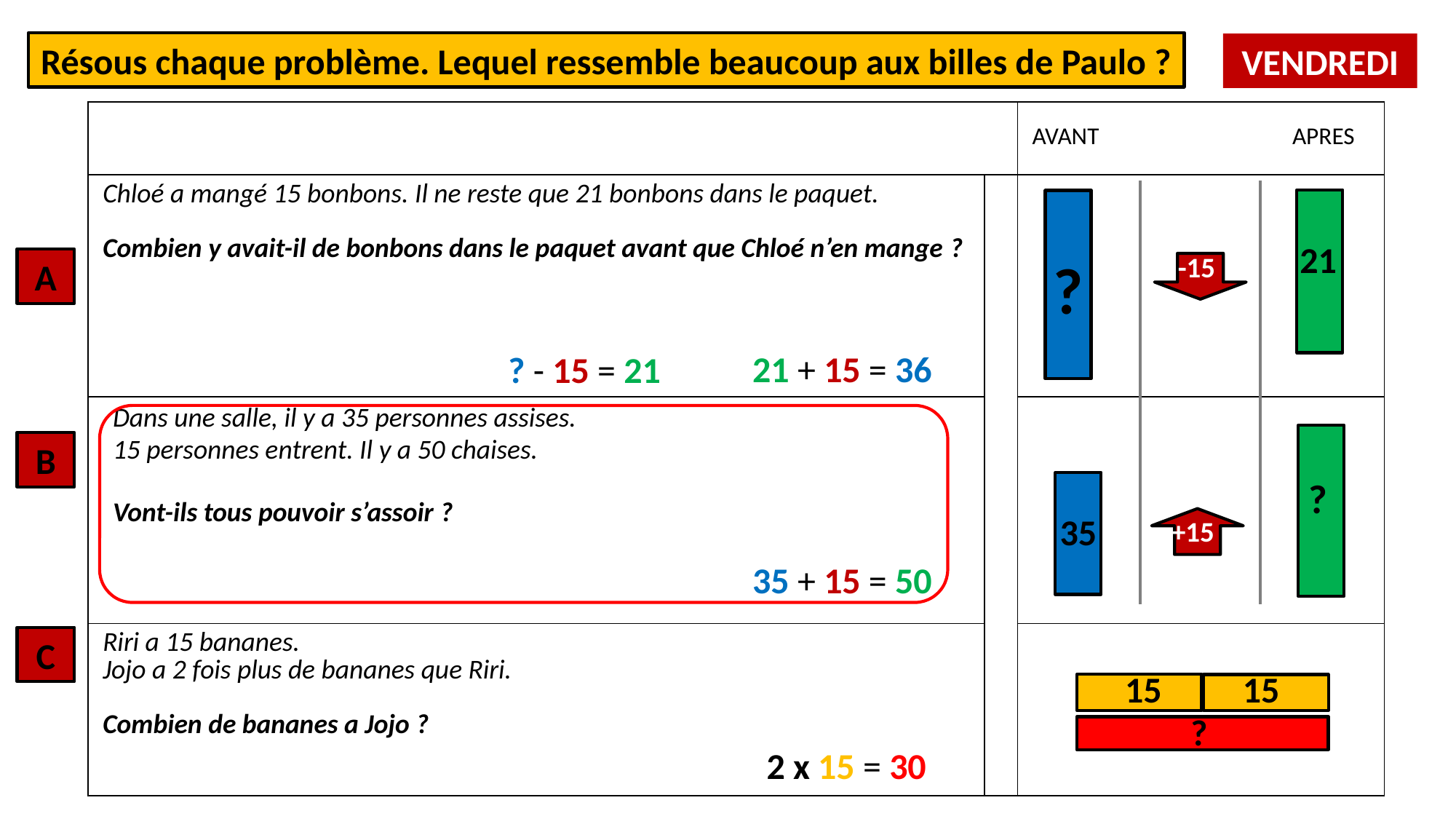

Résous chaque problème. Lequel ressemble beaucoup aux billes de Paulo ?
VENDREDI
|  |  |  |
| --- | --- | --- |
| Chloé a mangé 15 bonbons. Il ne reste que 21 bonbons dans le paquet. Combien y avait-il de bonbons dans le paquet avant que Chloé n’en mange ? |  |  |
| Dans une salle, il y a 35 personnes assises. 15 personnes entrent. Il y a 50 chaises. Vont-ils tous pouvoir s’assoir ? |  |  |
| Riri a 15 bananes. Jojo a 2 fois plus de bananes que Riri. Combien de bananes a Jojo ? |  |  |
APRES
AVANT

21

?
-15

A
21 + 15 = 36
? - 15 = 21

?
B

35

+15
35 + 15 = 50

C
15
15

?

2 x 15 = 30